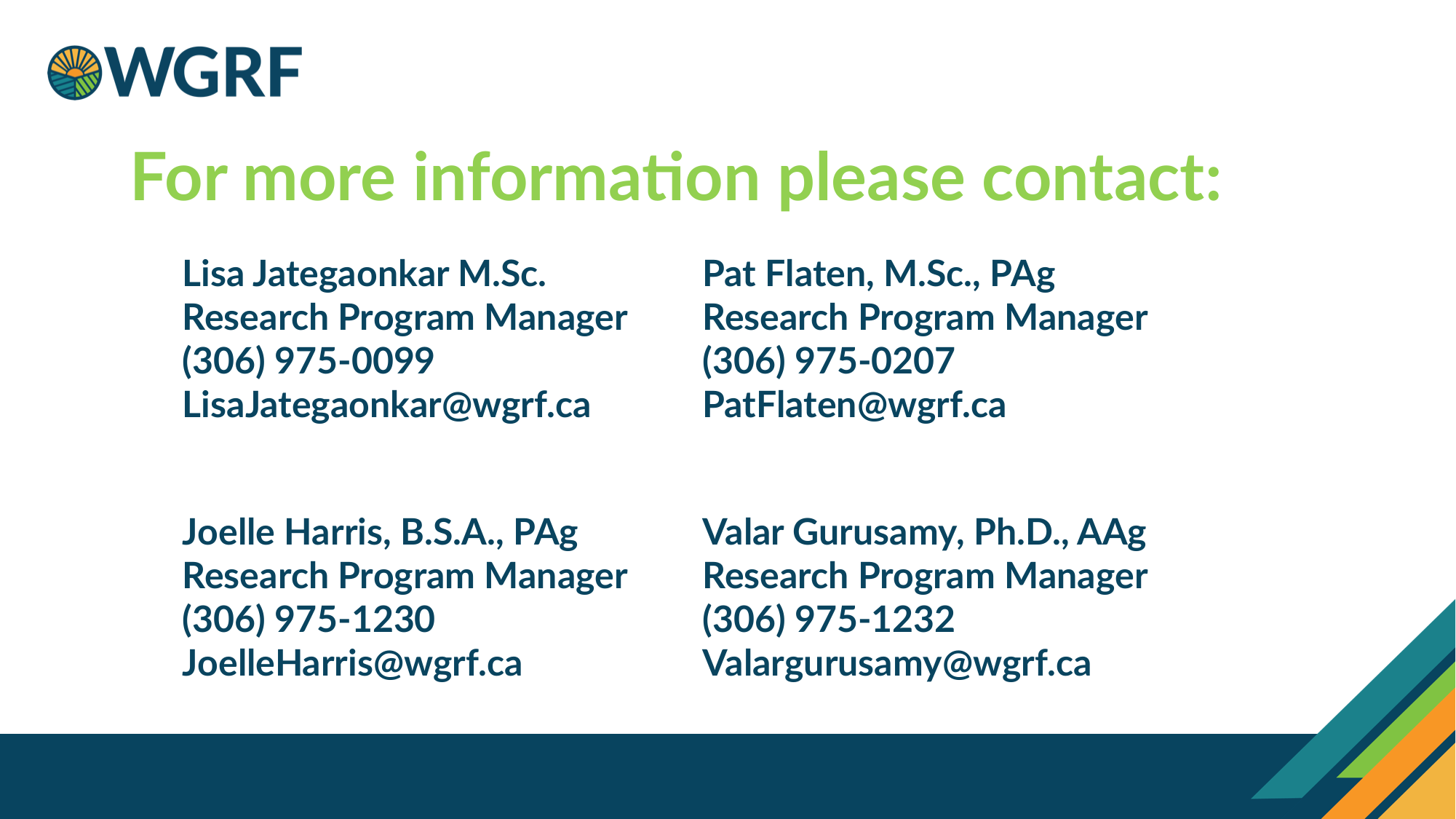

For more information please contact:
| Lisa Jategaonkar M.Sc. Research Program Manager (306) 975-0099 LisaJategaonkar@wgrf.ca | Pat Flaten, M.Sc., PAg Research Program Manager (306) 975-0207 PatFlaten@wgrf.ca |
| --- | --- |
| Joelle Harris, B.S.A., PAg Research Program Manager (306) 975-1230 JoelleHarris@wgrf.ca | Valar Gurusamy, Ph.D., AAg Research Program Manager (306) 975-1232 Valargurusamy@wgrf.ca |